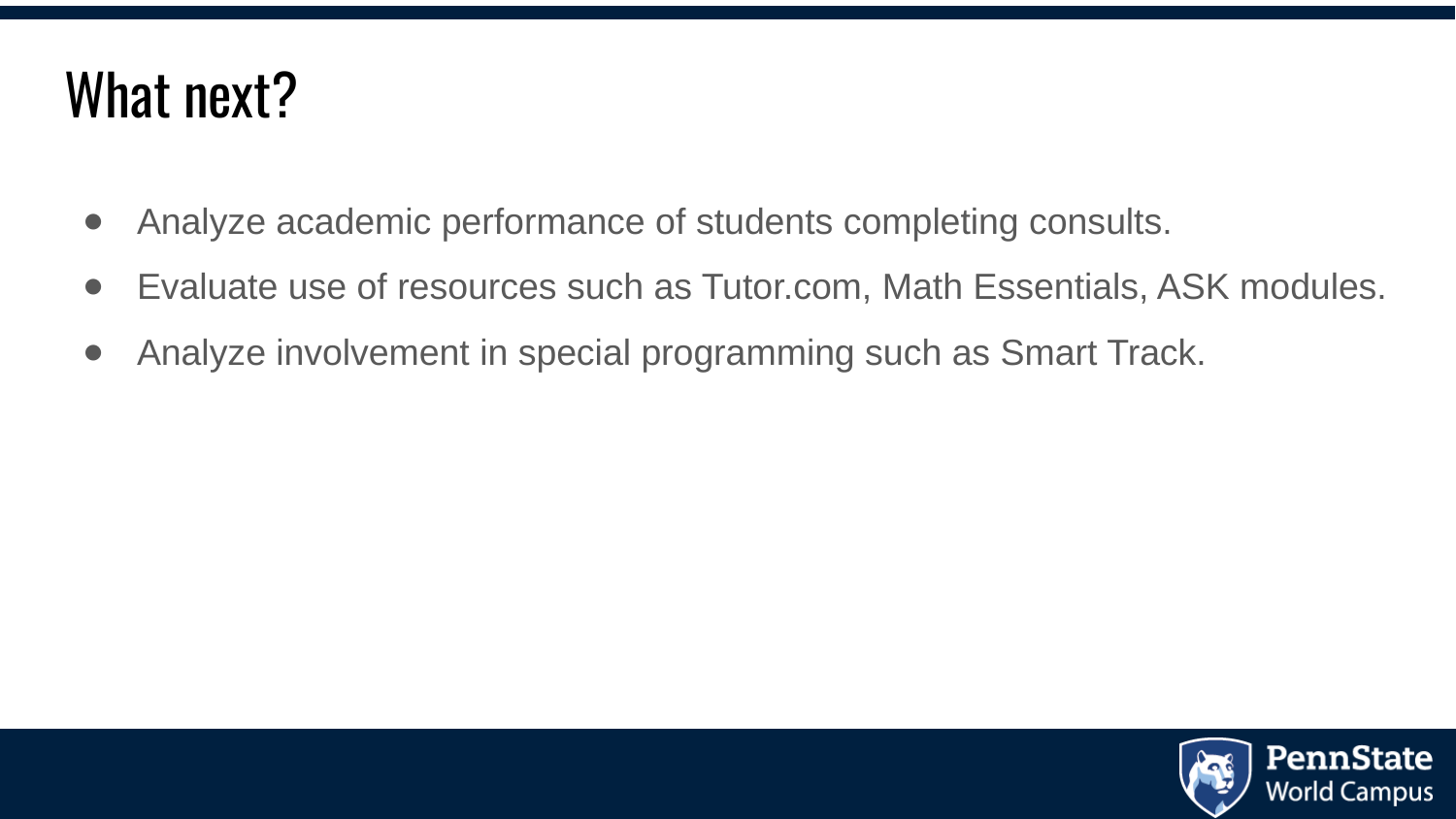

# What next?
Analyze academic performance of students completing consults.
Evaluate use of resources such as Tutor.com, Math Essentials, ASK modules.
Analyze involvement in special programming such as Smart Track.